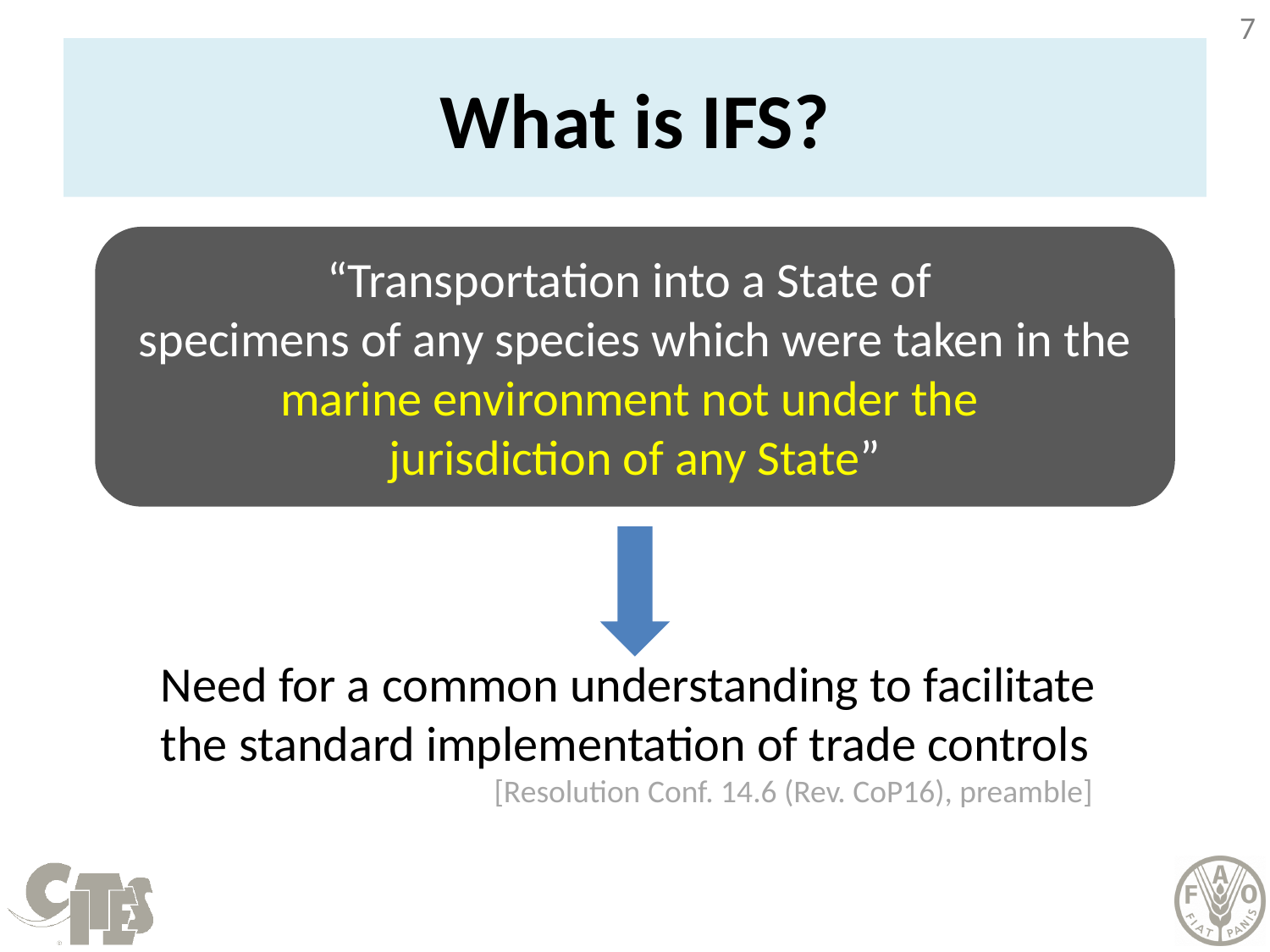

# What is IFS?
“Transportation into a State of
specimens of any species which were taken in the marine environment not under the
jurisdiction of any State”

Need for a common understanding to facilitate the standard implementation of trade controls
		           [Resolution Conf. 14.6 (Rev. CoP16), preamble]